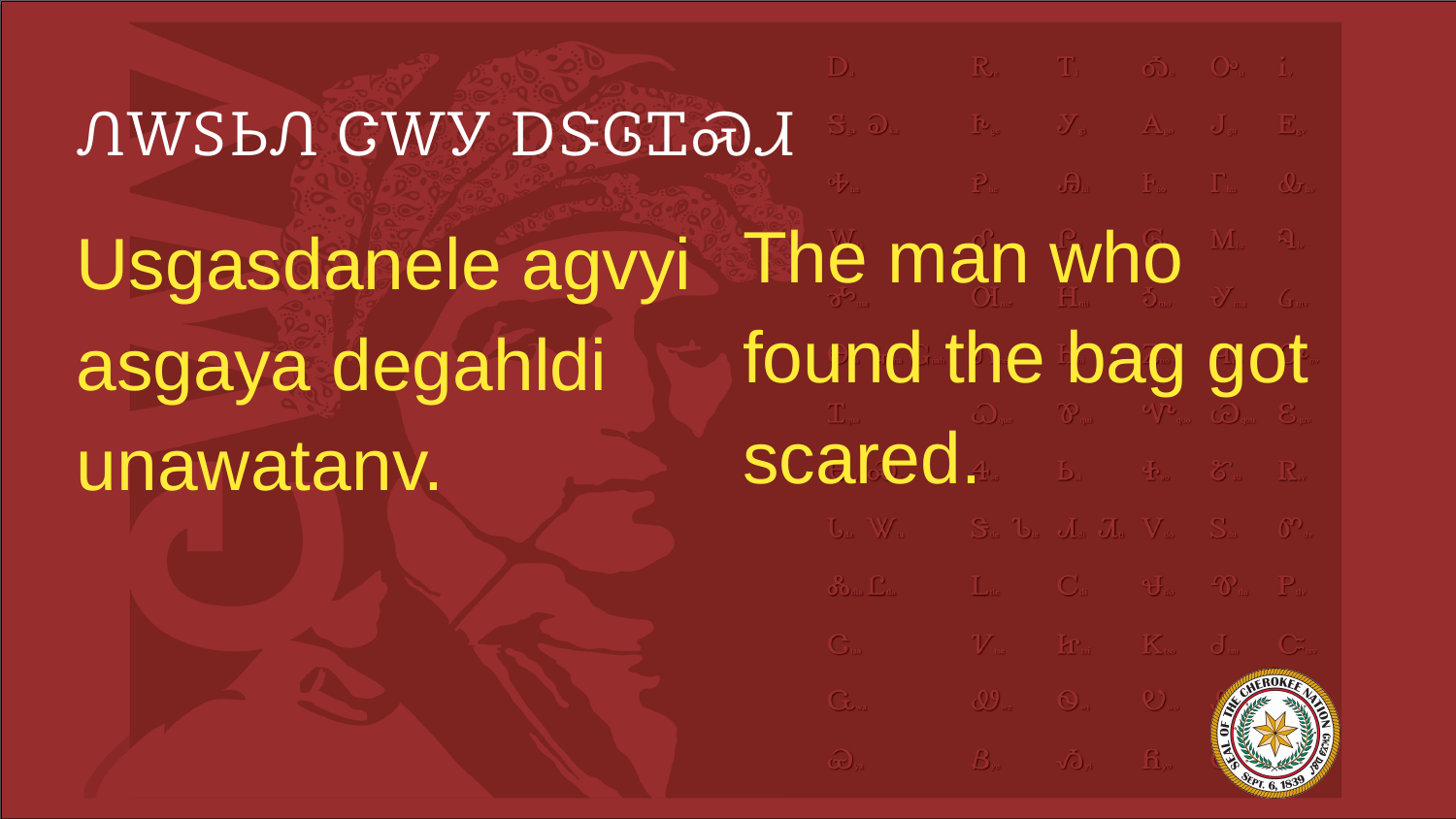

# ᏁᎳᏚᏏᏁ ᏣᎳᎩ ᎠᏕᎶᏆᏍᏗ
The man who found the bag got scared.
Usgasdanele agvyi asgaya degahldi unawatanv.